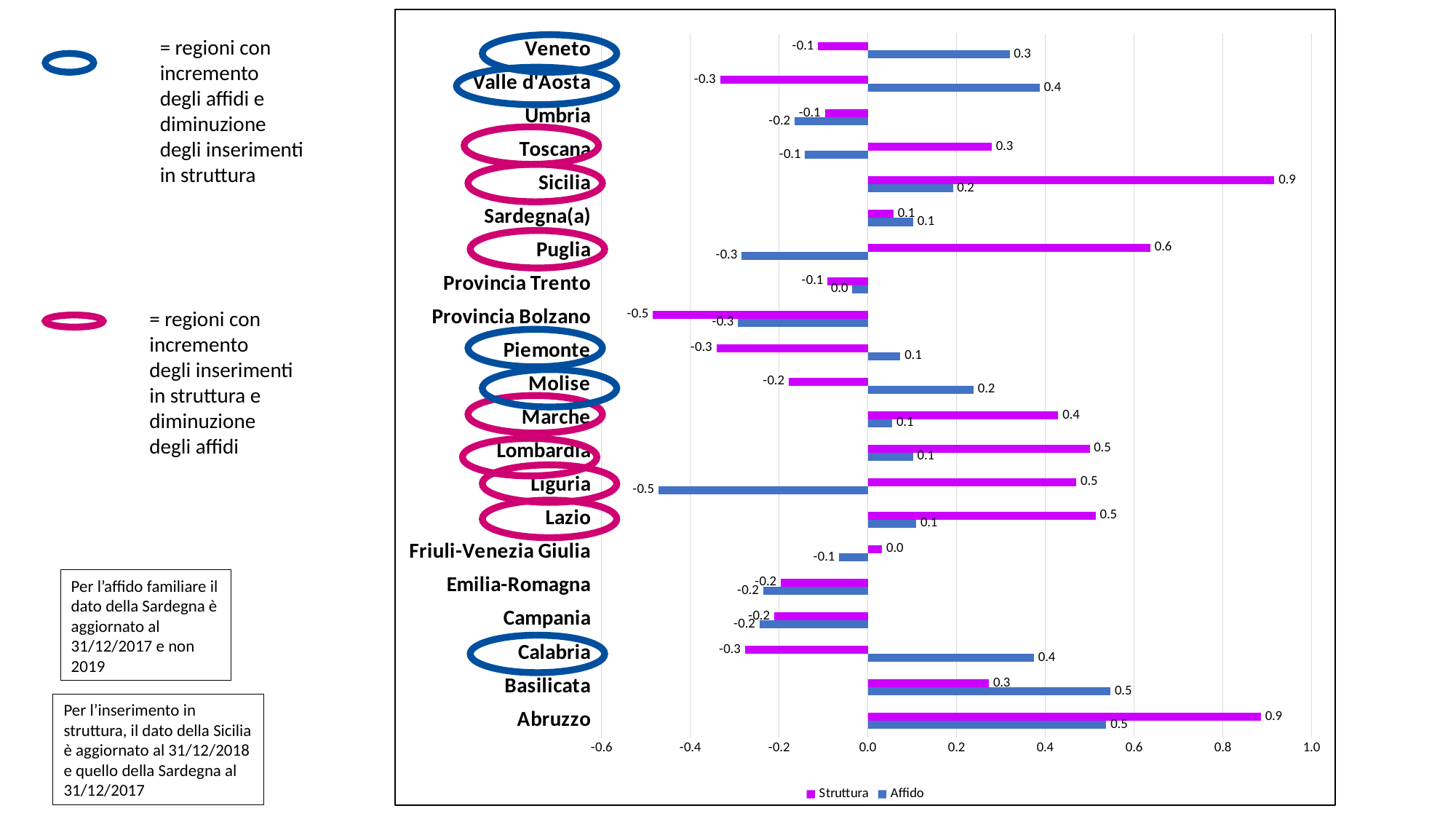

### Chart

| Category | Affido | Struttura |
|---|---|---|
| Abruzzo | 0.5373659204547812 | 0.8857196207390194 |
| Basilicata | 0.5470792207953039 | 0.27277489504513985 |
| Calabria | 0.3744474924339972 | -0.27703722242895856 |
| Campania | -0.24426099207350638 | -0.21107582926145918 |
| Emilia-Romagna | -0.23605223043515777 | -0.19623227587793735 |
| Friuli-Venezia Giulia | -0.06458925138446525 | 0.032113856130383533 |
| Lazio | 0.10900180693204842 | 0.5134424793297925 |
| Liguria | -0.4716668212234061 | 0.46998491851605984 |
| Lombardia | 0.10175450680094311 | 0.4999095995444309 |
| Marche | 0.05493877408117376 | 0.42933767472800644 |
| Molise | 0.23834637303197126 | -0.17814160146817315 |
| Piemonte | 0.07349833156638885 | -0.34124736912881826 |
| Provincia Bolzano | -0.29282164164981717 | -0.48445104034900743 |
| Provincia Trento | -0.034726317138828344 | -0.09081741657052511 |
| Puglia | -0.2845846989239966 | 0.636755531337228 |
| Sardegna(a) | 0.10230658690332461 | 0.05797136049143514 |
| Sicilia | 0.19177940080562084 | 0.9161261689299436 |
| Toscana | -0.14142682917923377 | 0.2789948368910342 |
| Umbria | -0.16495626282417186 | -0.09692836976812358 |
| Valle d'Aosta | 0.3874616485988953 | -0.332971977909593 |
| Veneto | 0.3194867870084639 | -0.11192317189364442 |
= regioni con incremento degli affidi e diminuzione degli inserimenti in struttura

= regioni con incremento degli inserimenti in struttura e diminuzione degli affidi

Per l’affido familiare il dato della Sardegna è aggiornato al 31/12/2017 e non 2019

Per l’inserimento in struttura, il dato della Sicilia è aggiornato al 31/12/2018 e quello della Sardegna al 31/12/2017